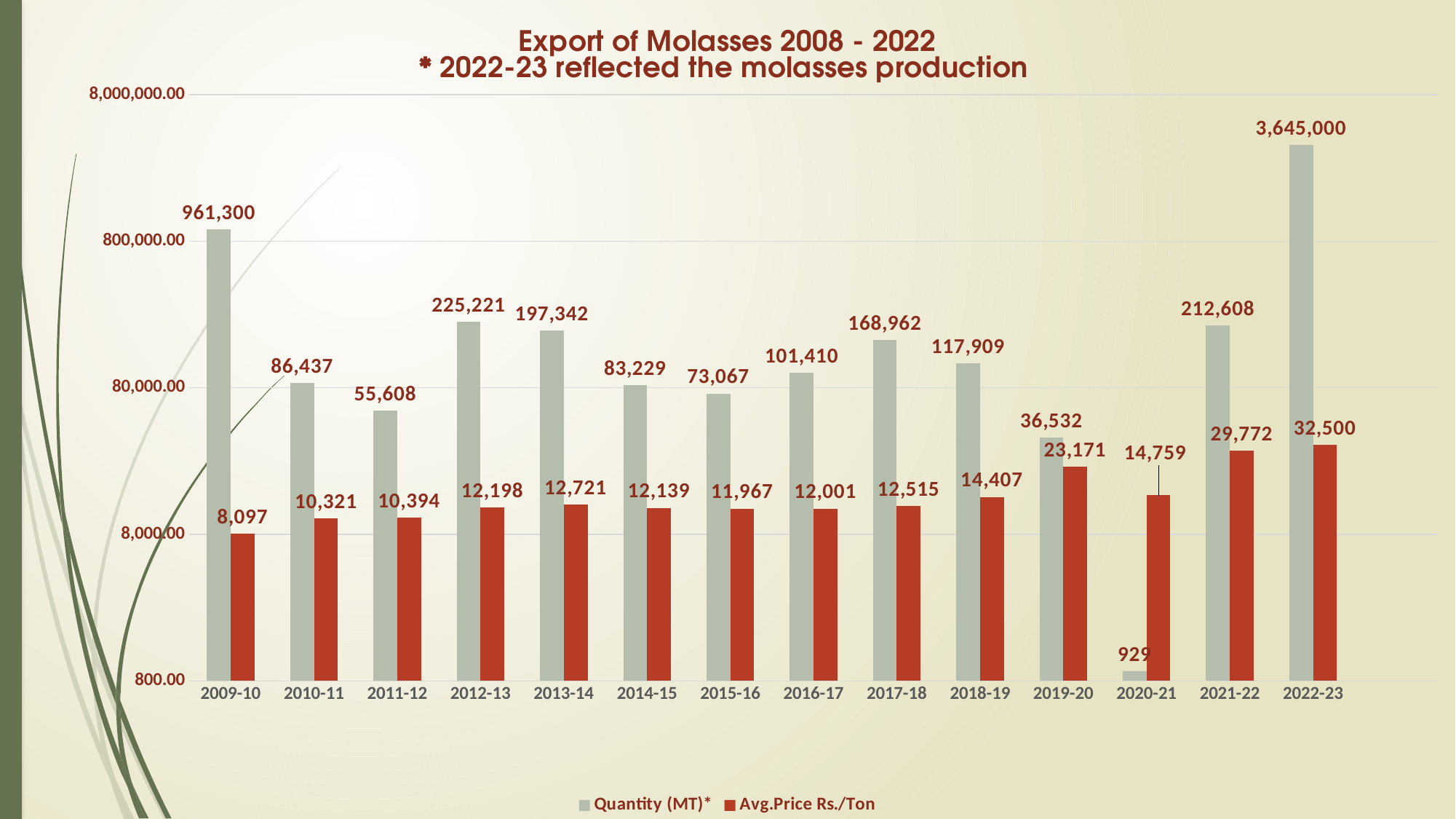

### Chart: Export of Molasses 2008 - 2022
* 2022-23 reflected the molasses production

| Category | Quantity (MT)* | Avg.Price Rs./Ton |
|---|---|---|
| 2009-10 | 961300.0 | 8097.0 |
| 2010-11 | 86437.0 | 10321.0 |
| 2011-12 | 55608.0 | 10394.0 |
| 2012-13 | 225221.0 | 12198.0 |
| 2013-14 | 197342.0 | 12721.0 |
| 2014-15 | 83229.0 | 12139.0 |
| 2015-16 | 73067.0 | 11967.0 |
| 2016-17 | 101410.0 | 12001.0 |
| 2017-18 | 168962.0 | 12515.0 |
| 2018-19 | 117909.0 | 14407.0 |
| 2019-20 | 36532.0 | 23171.0 |
| 2020-21 | 929.0 | 14759.0 |
| 2021-22 | 212608.0 | 29772.0 |
| 2022-23 | 3645000.0 | 32500.0 |